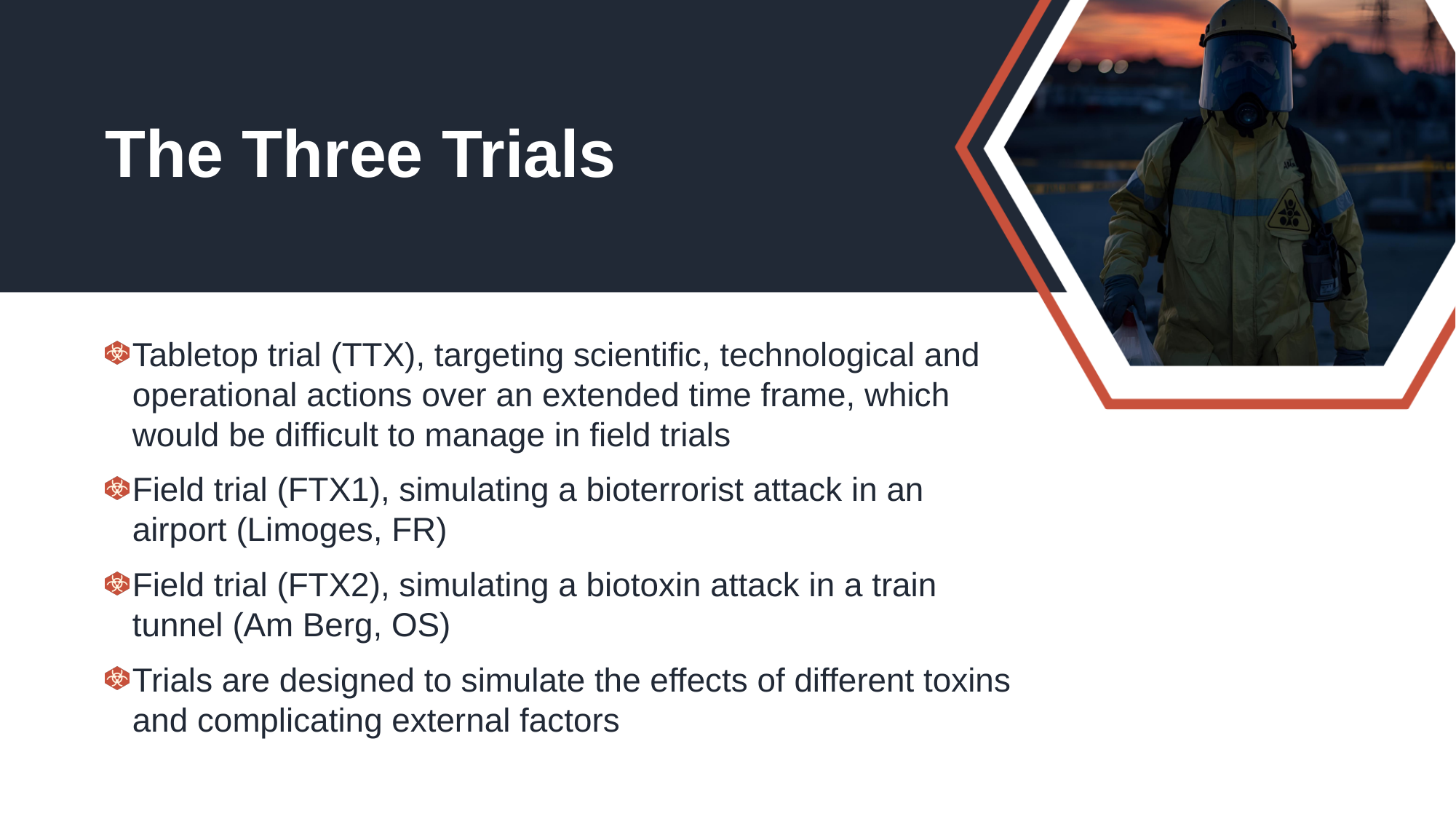

# The Three Trials
Tabletop trial (TTX), targeting scientific, technological and operational actions over an extended time frame, which would be difficult to manage in field trials
Field trial (FTX1), simulating a bioterrorist attack in an airport (Limoges, FR)
Field trial (FTX2), simulating a biotoxin attack in a train tunnel (Am Berg, OS)
Trials are designed to simulate the effects of different toxins and complicating external factors